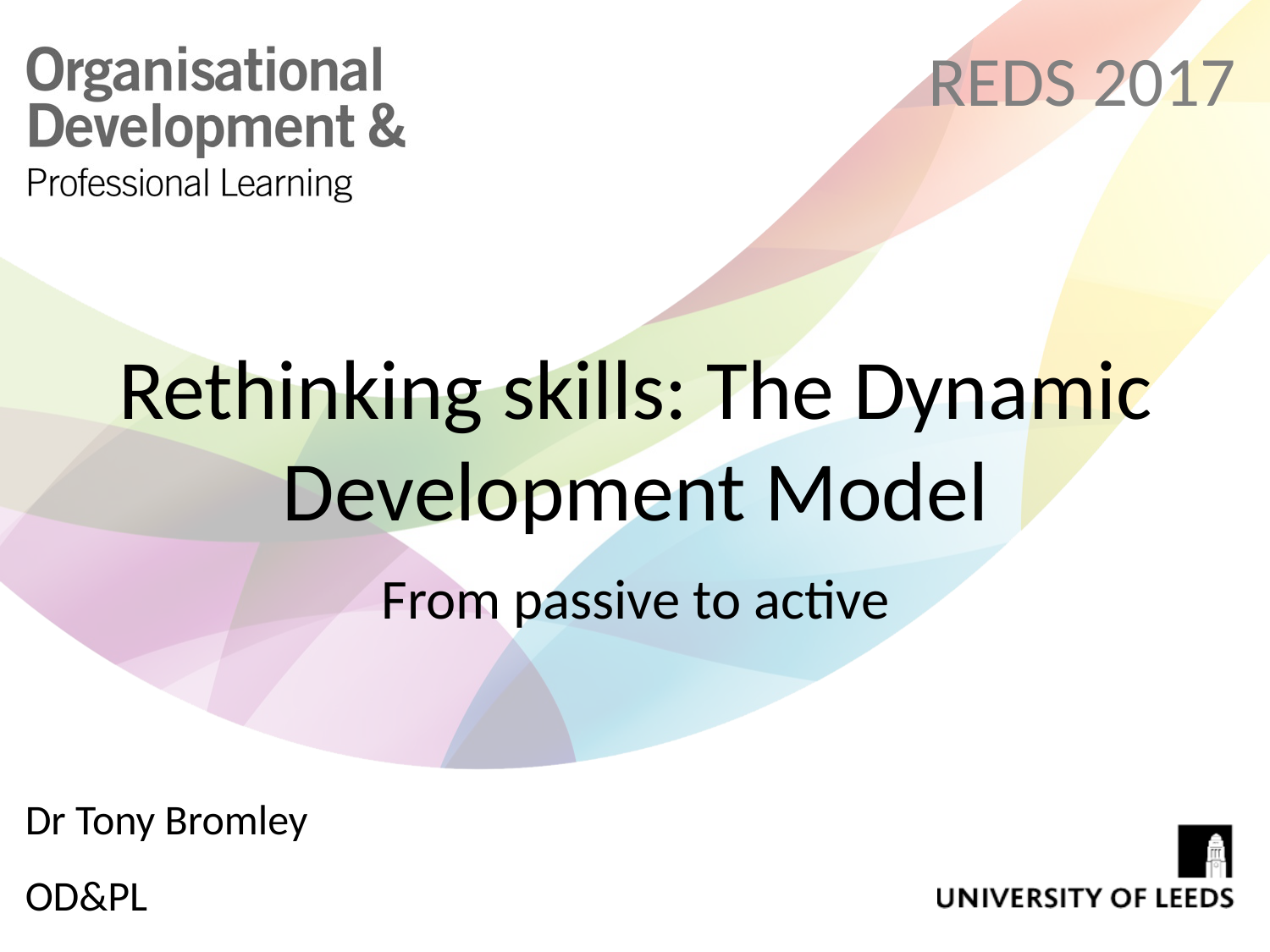

REDS 2017
Rethinking skills: The Dynamic Development Model
From passive to active
Dr Tony Bromley
OD&PL